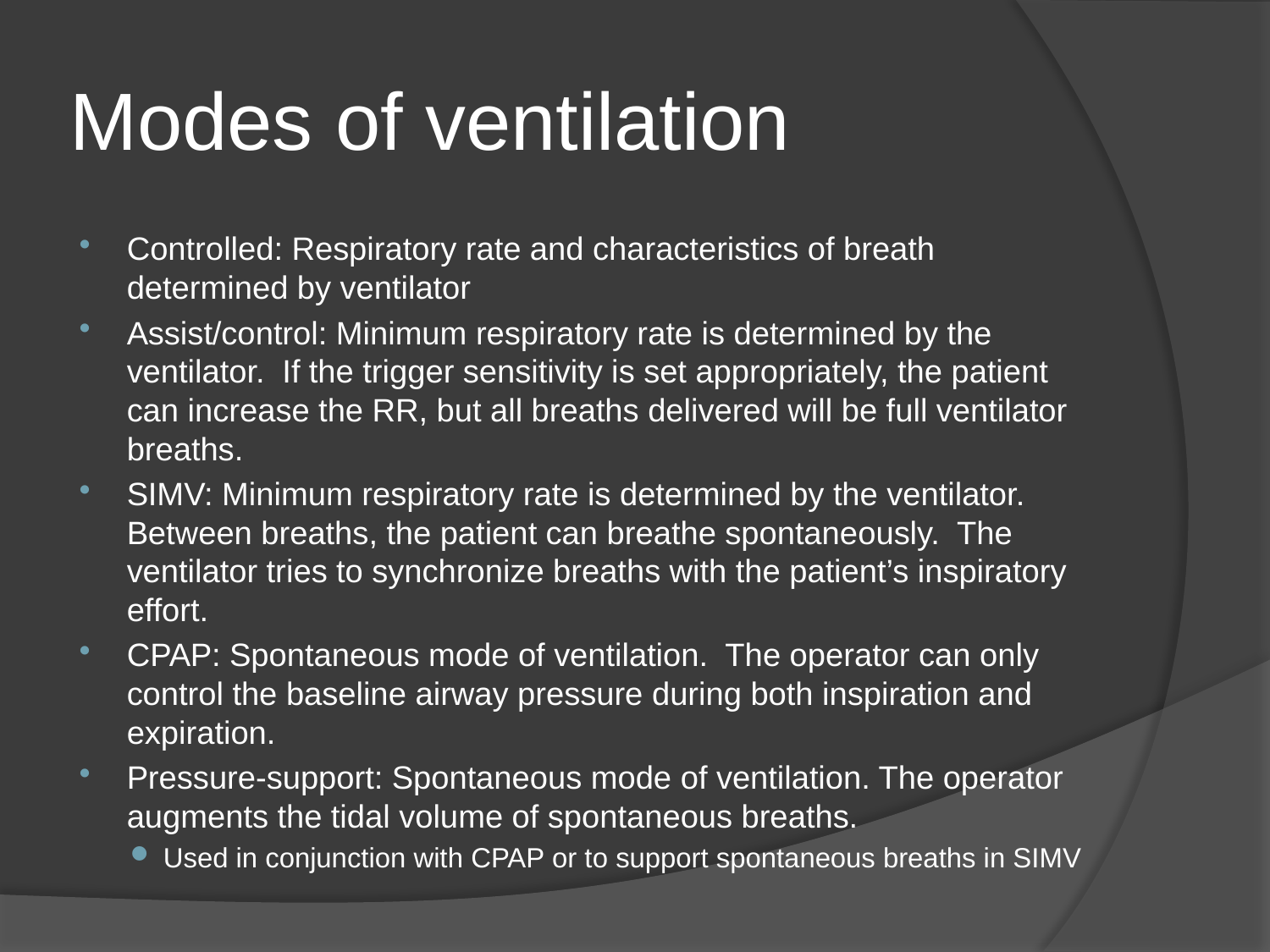

# Modes of ventilation
Controlled: Respiratory rate and characteristics of breath determined by ventilator
Assist/control: Minimum respiratory rate is determined by the ventilator.  If the trigger sensitivity is set appropriately, the patient can increase the RR, but all breaths delivered will be full ventilator breaths.
SIMV: Minimum respiratory rate is determined by the ventilator. Between breaths, the patient can breathe spontaneously.  The ventilator tries to synchronize breaths with the patient’s inspiratory effort.
CPAP: Spontaneous mode of ventilation.  The operator can only control the baseline airway pressure during both inspiration and expiration.
Pressure-support: Spontaneous mode of ventilation. The operator augments the tidal volume of spontaneous breaths.
Used in conjunction with CPAP or to support spontaneous breaths in SIMV